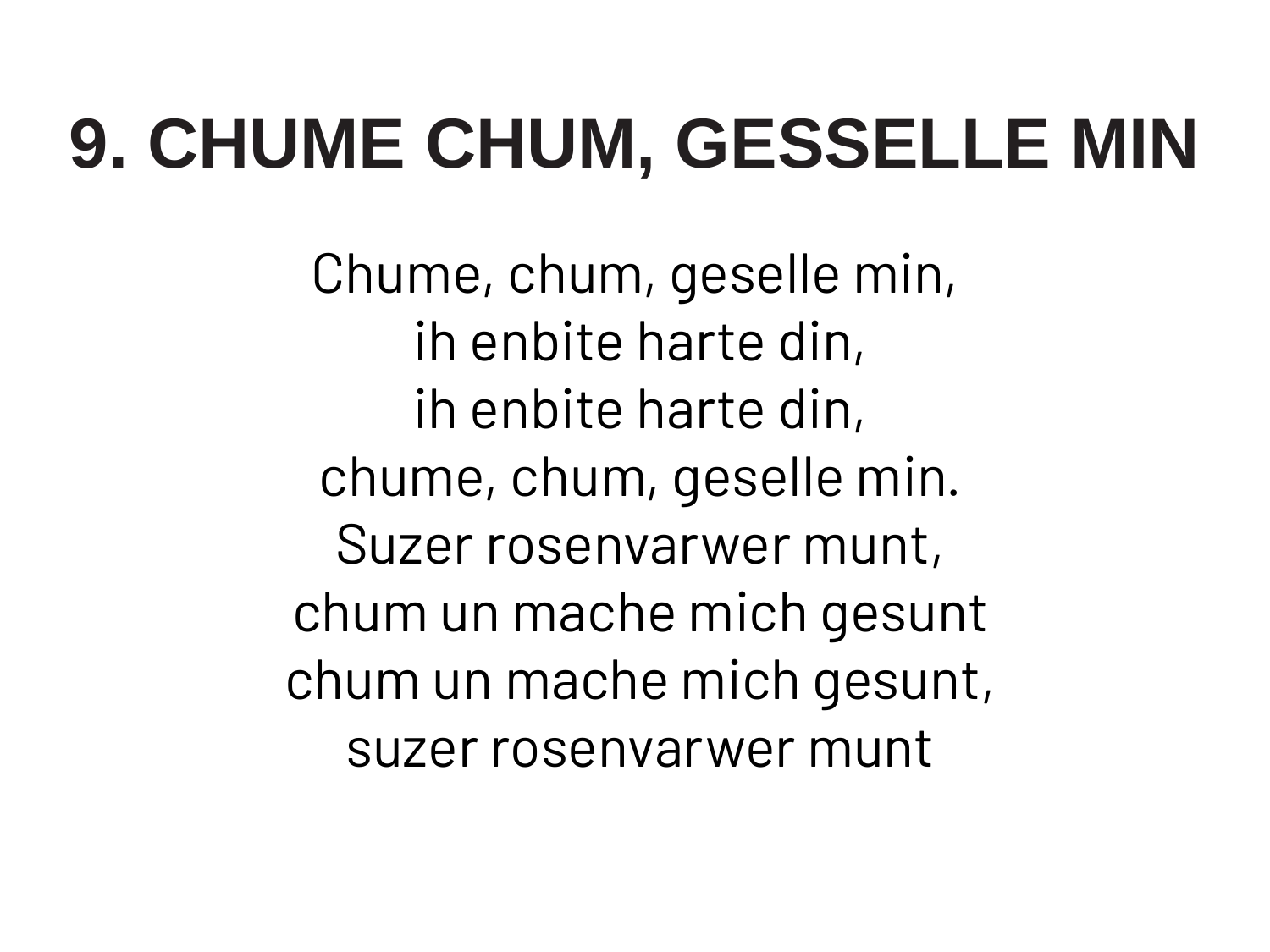

#
9. CHUME CHUM, GESSELLE MIN
Chume, chum, geselle min,
 ih enbite harte din,
 ih enbite harte din,
 chume, chum, geselle min.
 Suzer rosenvarwer munt,
 chum un mache mich gesunt
 chum un mache mich gesunt,
 suzer rosenvarwer munt